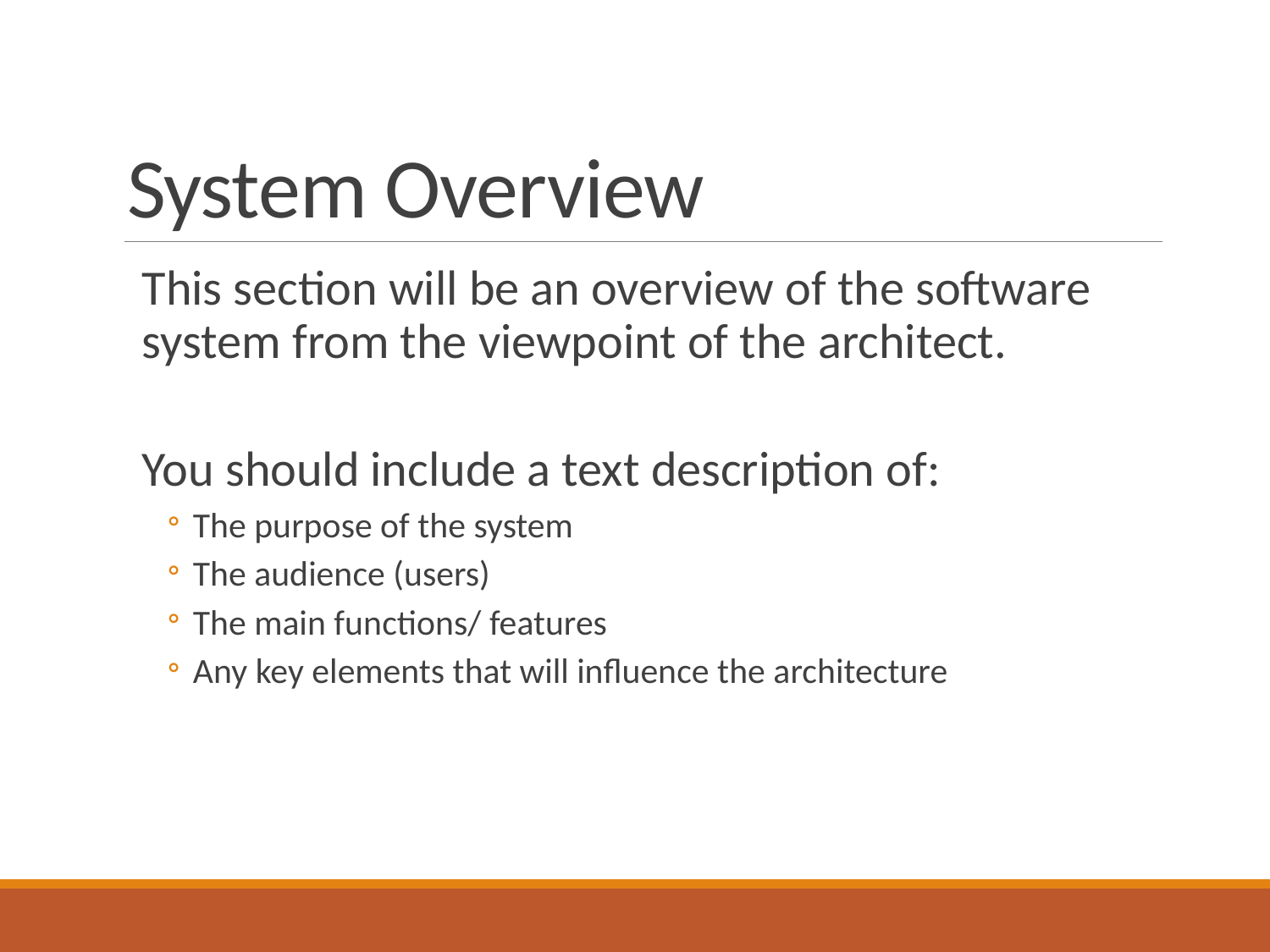

# System Overview
This section will be an overview of the software system from the viewpoint of the architect.

You should include a text description of:
The purpose of the system
The audience (users)
The main functions/ features
Any key elements that will influence the architecture